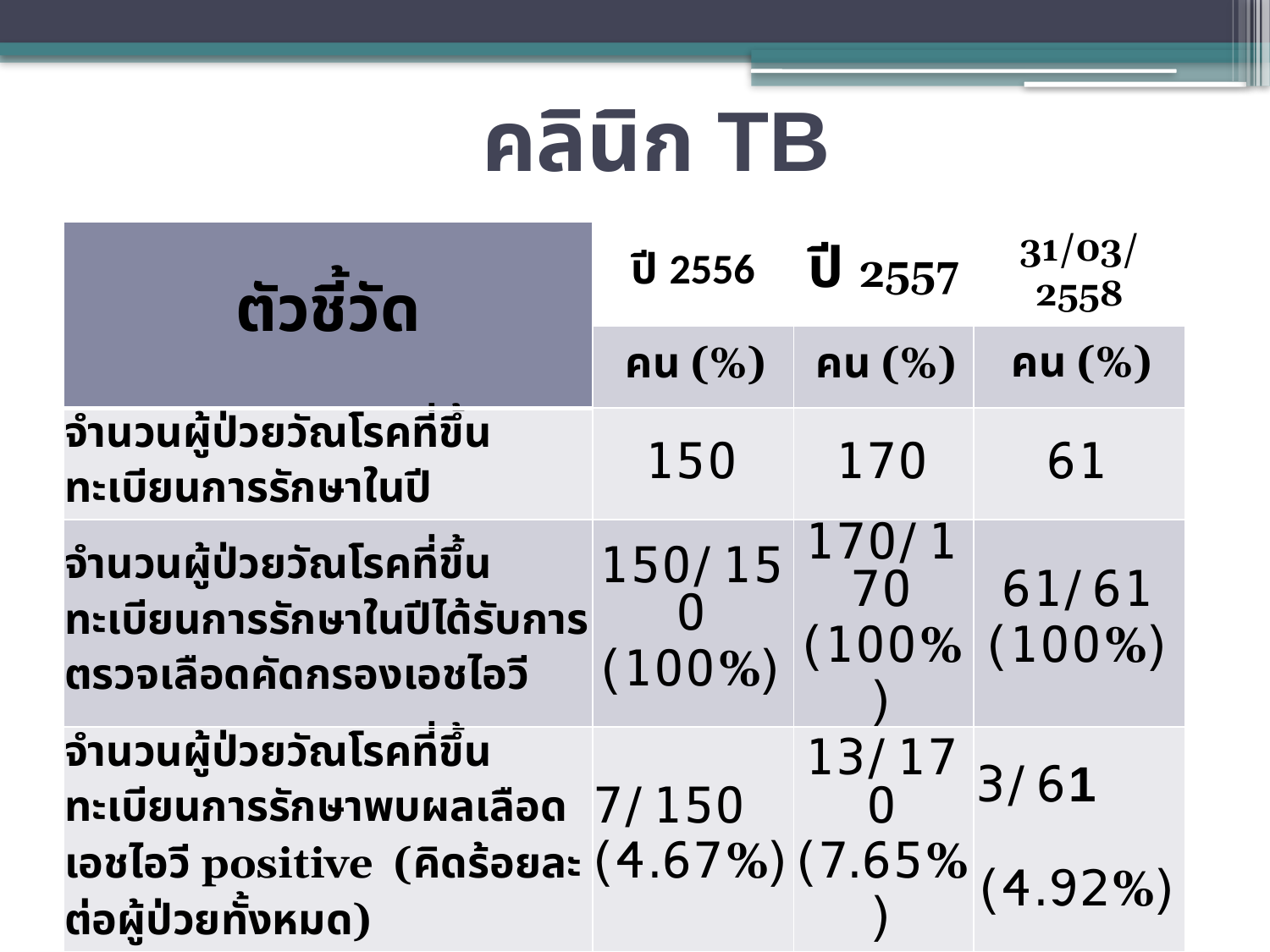

# คลินิก TB
| ตัวชี้วัด | ปี 2556 | ปี 2557 | 31/03/ 2558 |
| --- | --- | --- | --- |
|  | คน (%) | คน (%) | คน (%) |
| จำนวนผู้ป่วยวัณโรคที่ขึ้นทะเบียนการรักษาในปี | 150 | 170 | 61 |
| จำนวนผู้ป่วยวัณโรคที่ขึ้นทะเบียนการรักษาในปีได้รับการตรวจเลือดคัดกรองเอชไอวี | 150/150 (100%) | 170/170 (100%) | 61/61 (100%) |
| จำนวนผู้ป่วยวัณโรคที่ขึ้นทะเบียนการรักษาพบผลเลือดเอชไอวี positive (คิดร้อยละต่อผู้ป่วยทั้งหมด) | 7/150 (4.67%) | 13/170 (7.65%) | 3/61 (4.92%) |
|  |  |  |  |